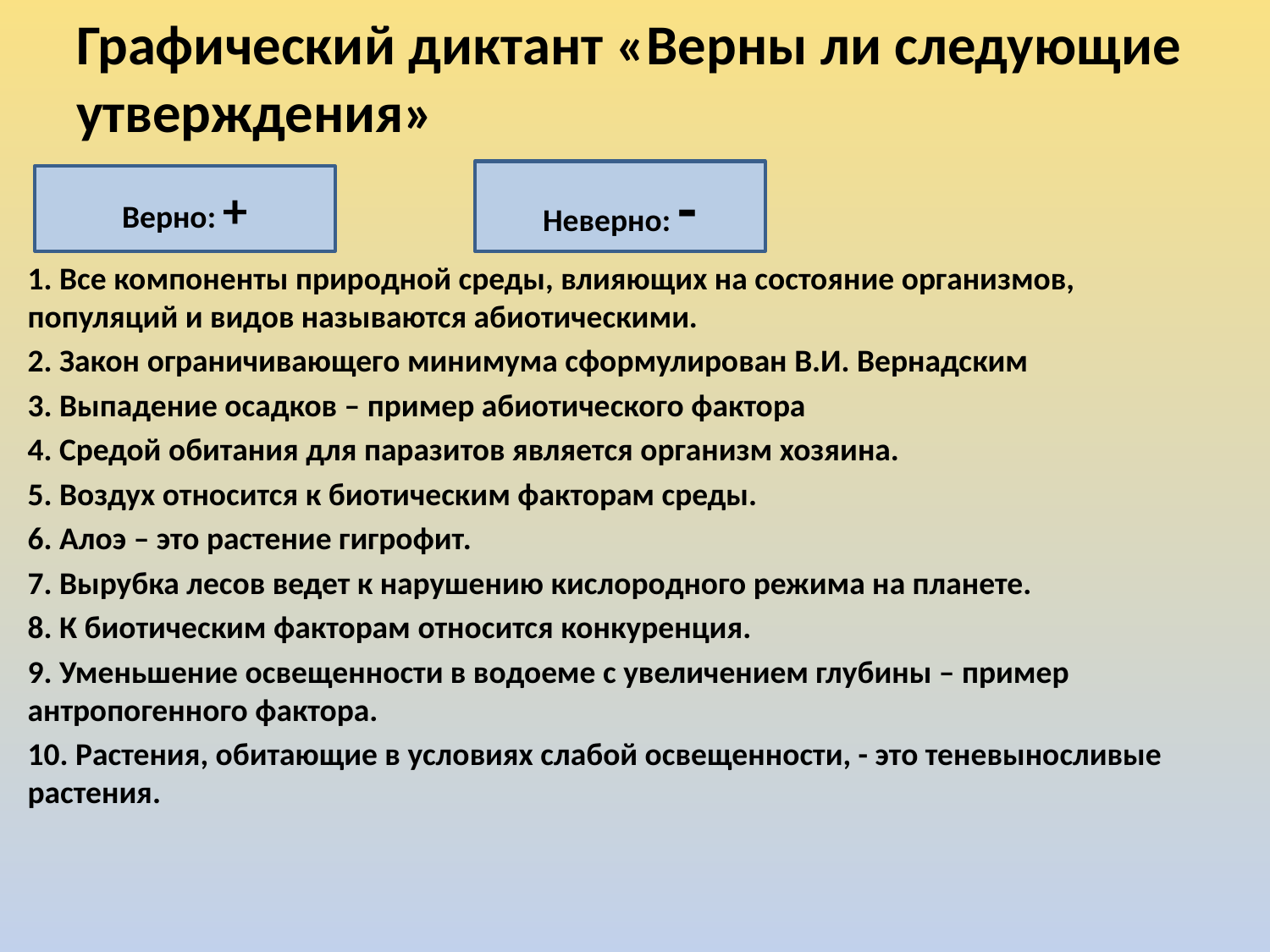

# Графический диктант «Верны ли следующие утверждения»

1. Все компоненты природной среды, влияющих на состояние организмов, популяций и видов называются абиотическими.
2. Закон ограничивающего минимума сформулирован В.И. Вернадским
3. Выпадение осадков – пример абиотического фактора
4. Средой обитания для паразитов является организм хозяина.
5. Воздух относится к биотическим факторам среды.
6. Алоэ – это растение гигрофит.
7. Вырубка лесов ведет к нарушению кислородного режима на планете.
8. К биотическим факторам относится конкуренция.
9. Уменьшение освещенности в водоеме с увеличением глубины – пример антропогенного фактора.
10. Растения, обитающие в условиях слабой освещенности, - это теневыносливые растения.

Неверно: -
Верно: +